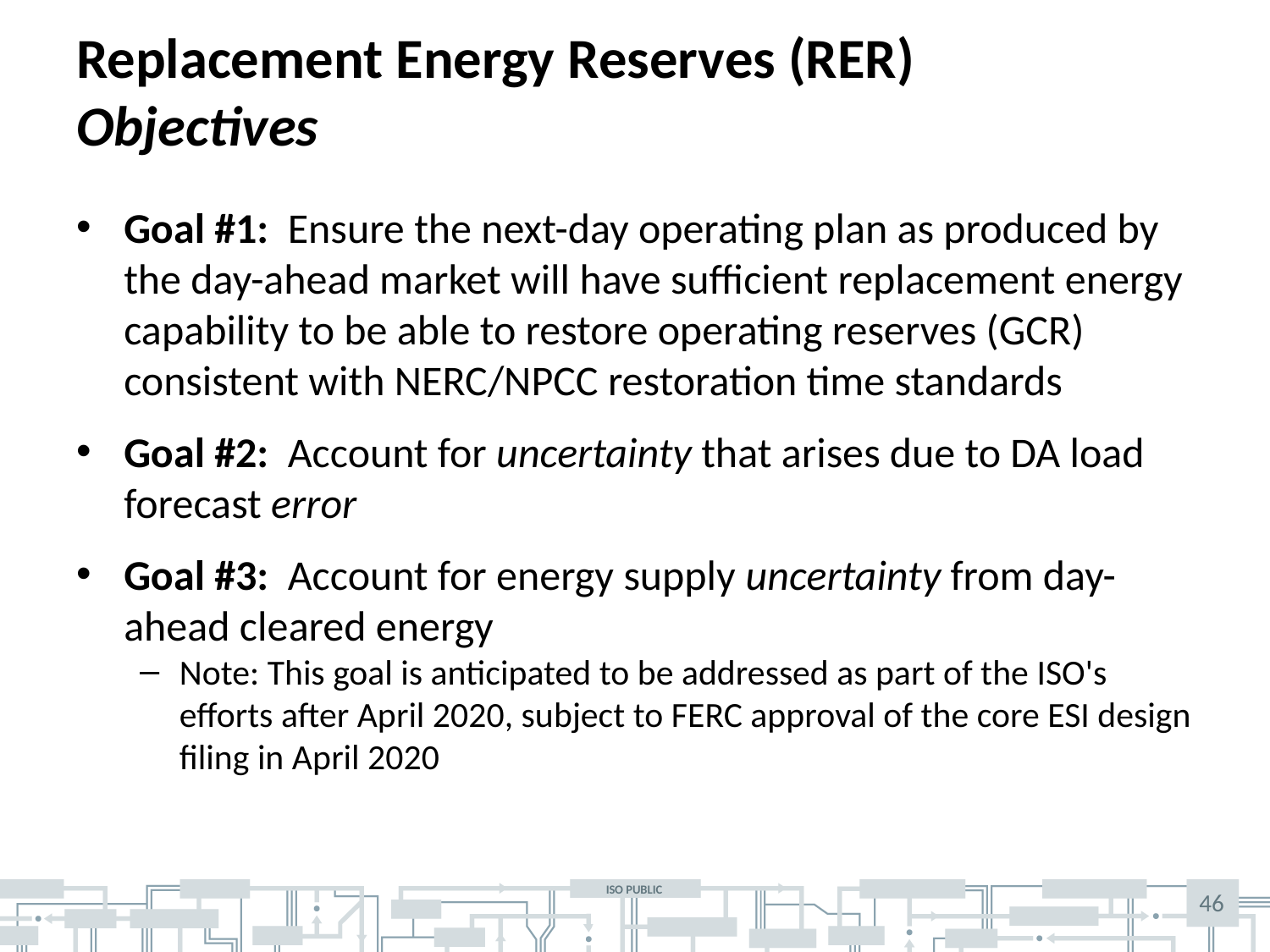

# Replacement Energy Reserves (RER) Objectives
Goal #1:  Ensure the next-day operating plan as produced by the day-ahead market will have sufficient replacement energy capability to be able to restore operating reserves (GCR) consistent with NERC/NPCC restoration time standards
Goal #2:  Account for uncertainty that arises due to DA load forecast error
Goal #3:  Account for energy supply uncertainty from day-ahead cleared energy
Note: This goal is anticipated to be addressed as part of the ISO's efforts after April 2020, subject to FERC approval of the core ESI design filing in April 2020

46